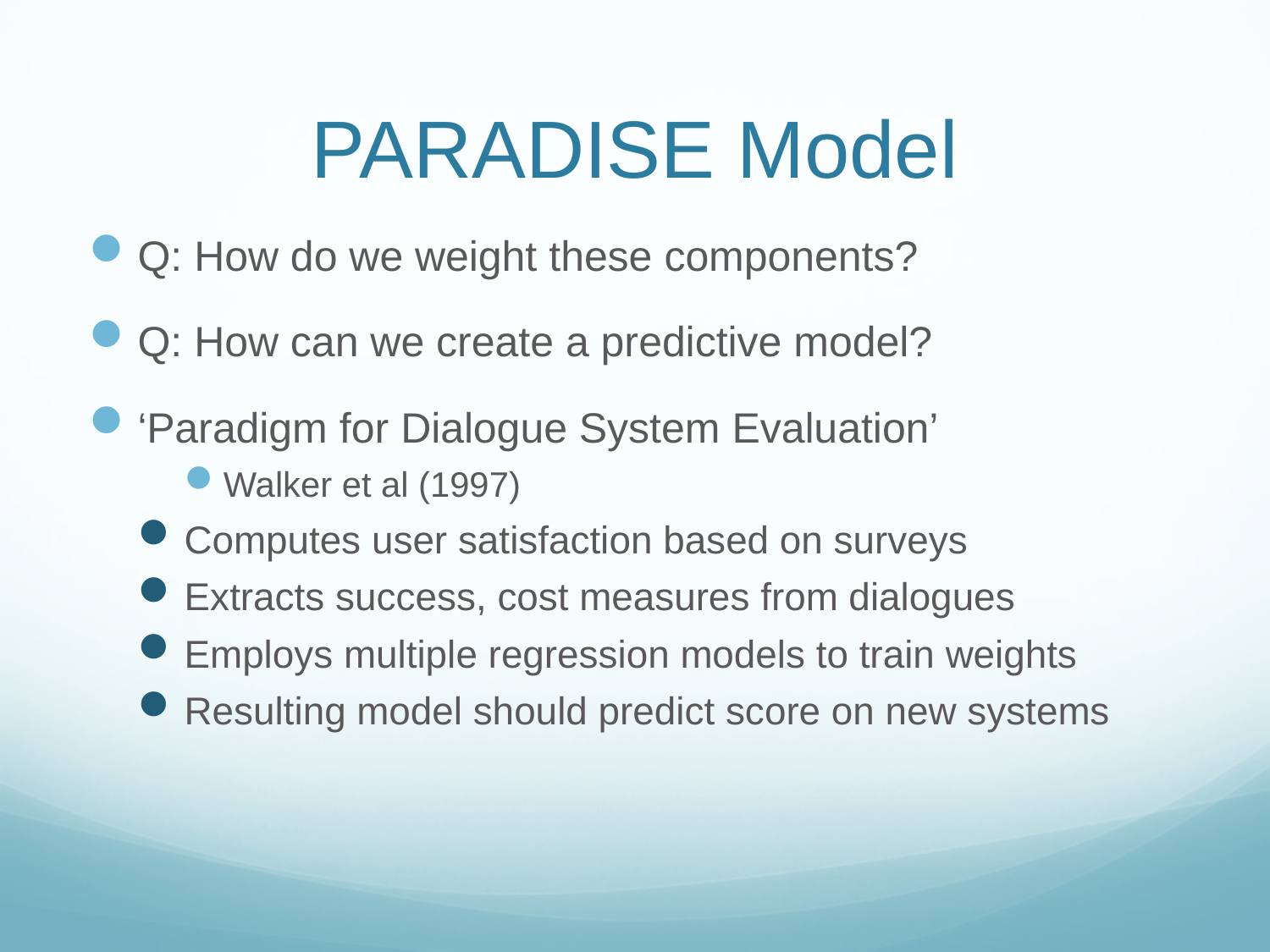

# PARADISE Model
Q: How do we weight these components?
Q: How can we create a predictive model?
‘Paradigm for Dialogue System Evaluation’
Walker et al (1997)
Computes user satisfaction based on surveys
Extracts success, cost measures from dialogues
Employs multiple regression models to train weights
Resulting model should predict score on new systems